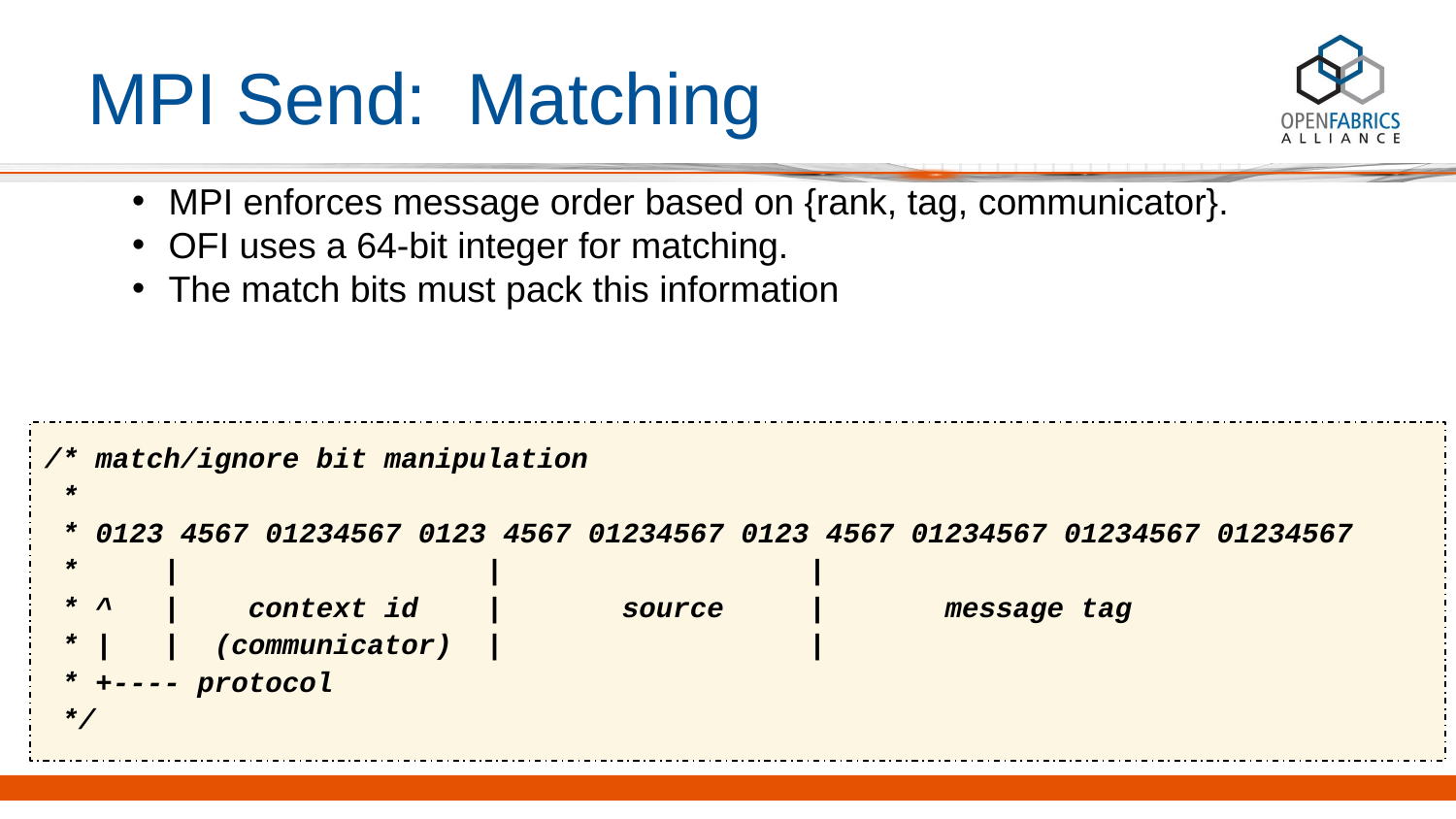

# MPI Send:  Matching
MPI enforces message order based on {rank, tag, communicator}.
OFI uses a 64-bit integer for matching.
The match bits must pack this information

/* match/ignore bit manipulation
 *
 * 0123 4567 01234567 0123 4567 01234567 0123 4567 01234567 01234567 01234567
 *     |                  |                  |
 * ^   |    context id    |       source     |       message tag
 * |   |  (communicator)  |                  |
 * +---- protocol
 */